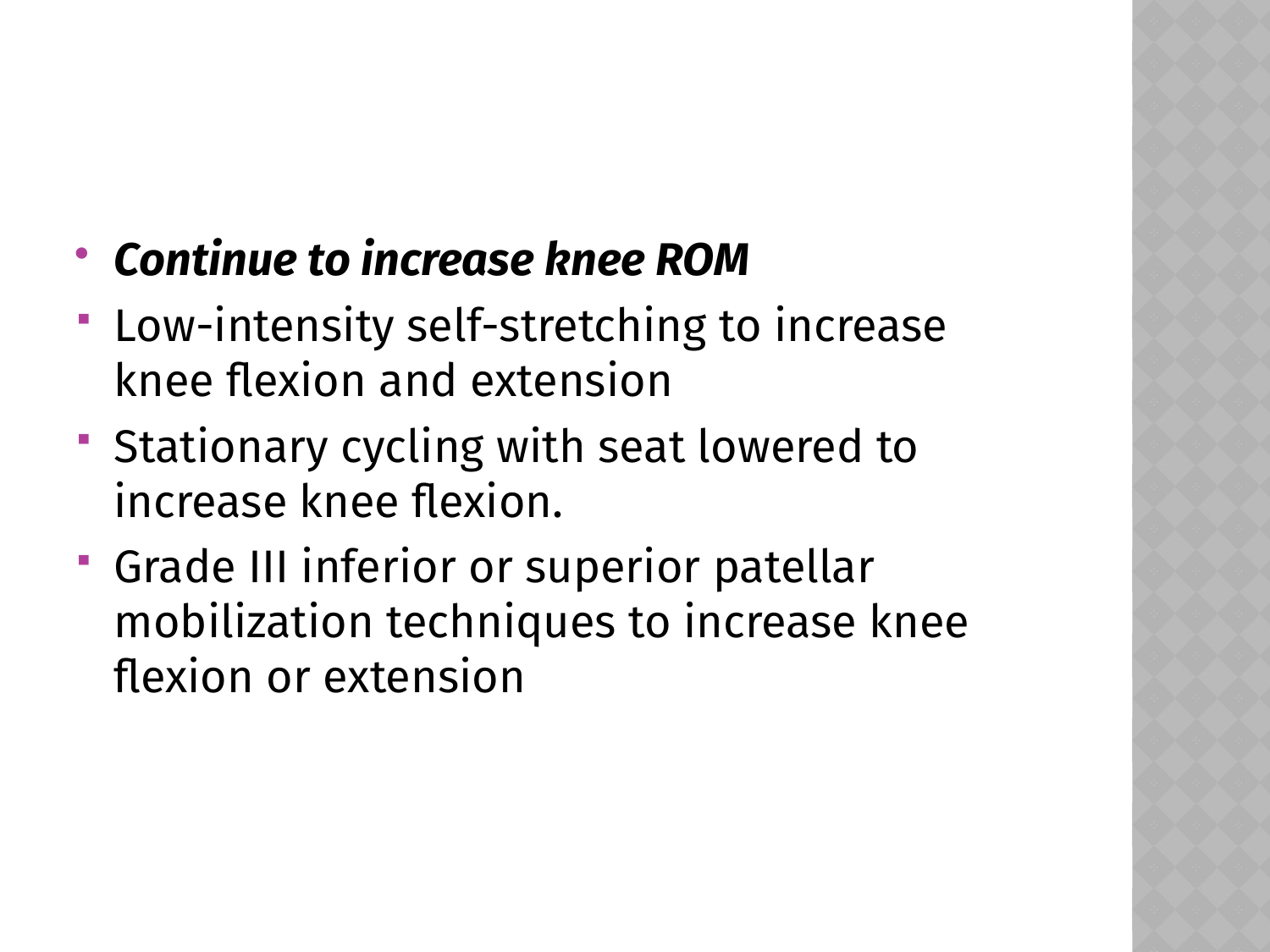

#
Continue to increase knee ROM
Low-intensity self-stretching to increase knee flexion and extension
Stationary cycling with seat lowered to increase knee flexion.
Grade III inferior or superior patellar mobilization techniques to increase knee flexion or extension